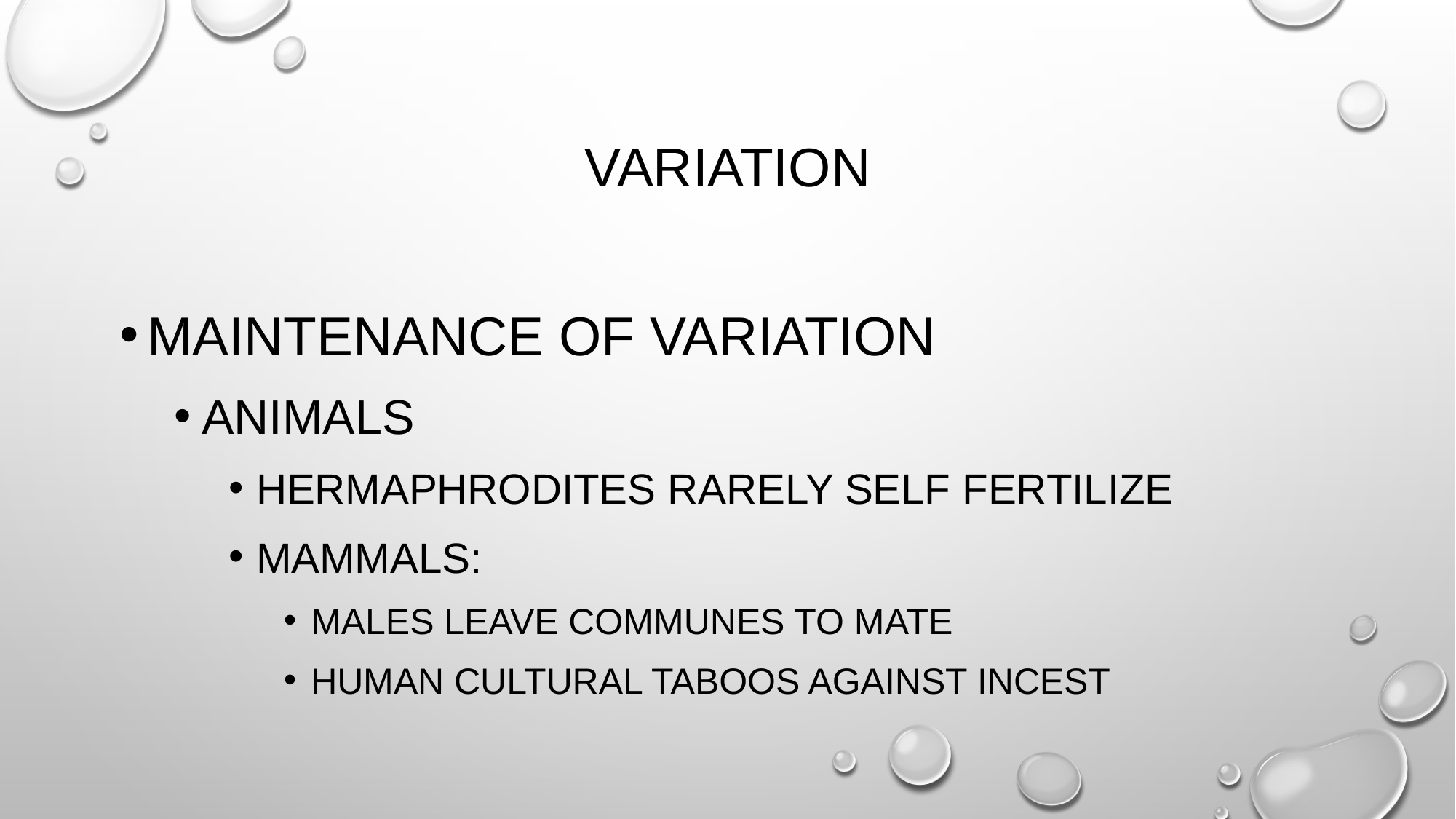

# Variation
Maintenance of variation
Animals
hermaphrodites rarely self fertilize
Mammals:
males leave communes to mate
human cultural taboos against incest